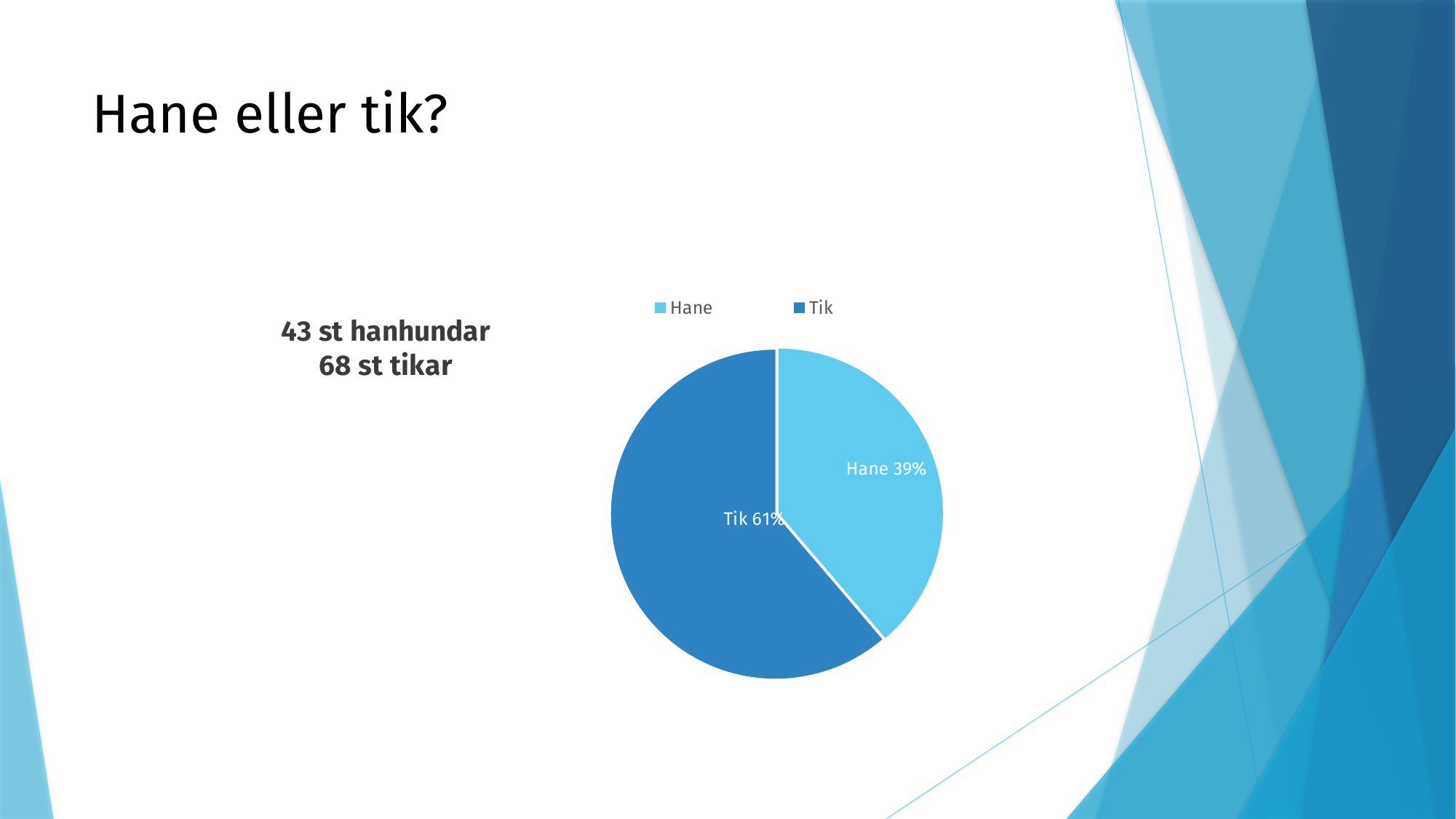

# Hane eller tik?

### Chart:
43 st hanhundar
68 st tikar

| Category | Kön på hundarna som deltagit i undersökningen |
|---|---|
| Hane | 43.0 |
| Tik | 68.0 |